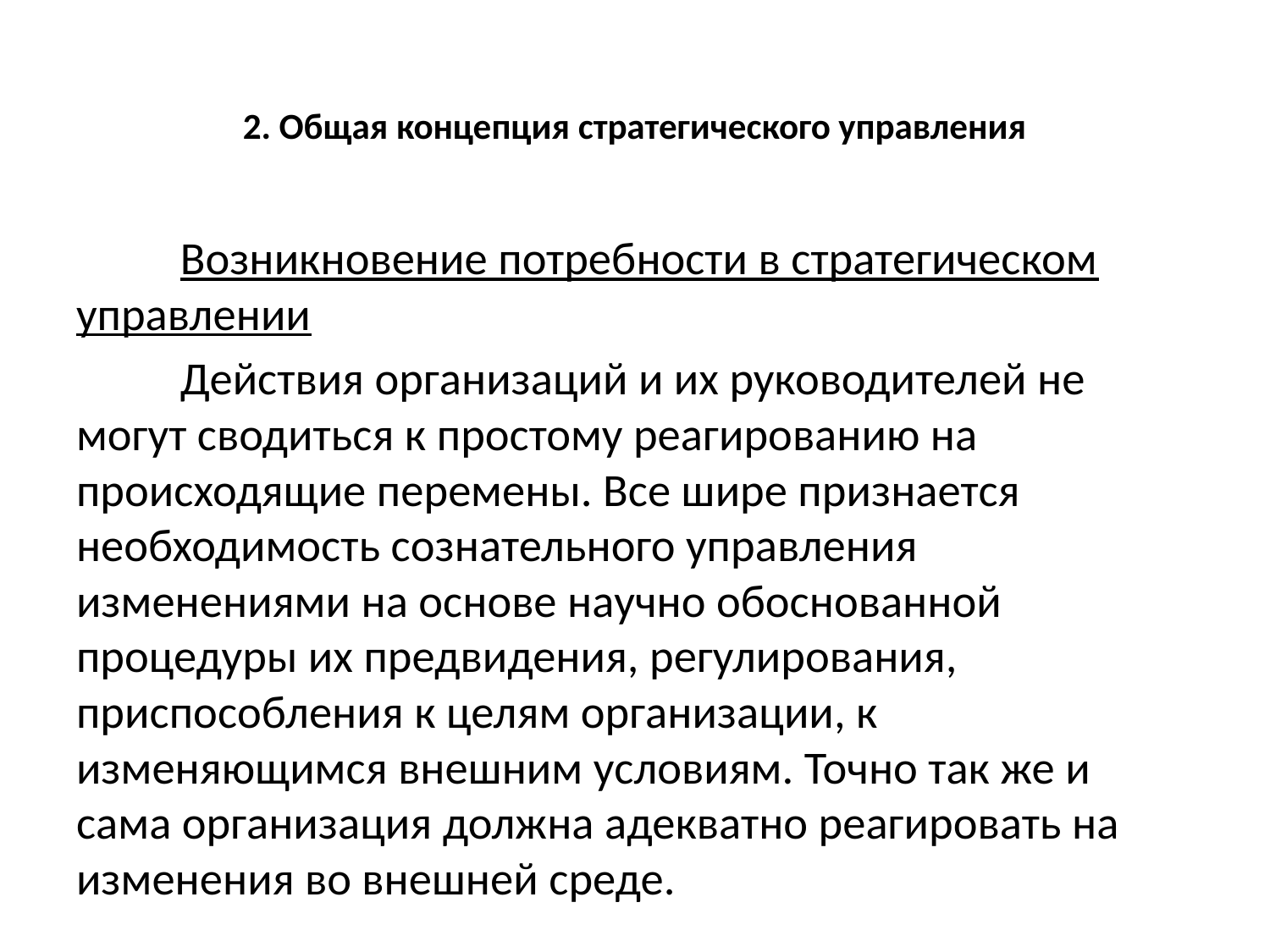

# 2. Общая концепция стратегического управления
	Возникновение потребности в стратегическом управлении
	Действия организаций и их руководителей не могут сводиться к простому реагированию на происходящие перемены. Все шире признается необходимость сознательного управления изменениями на основе научно обоснованной процедуры их предвидения, регулирования, приспособления к целям организации, к изменяющимся внешним условиям. Точно так же и сама организация должна адекватно реагировать на изменения во внешней среде.